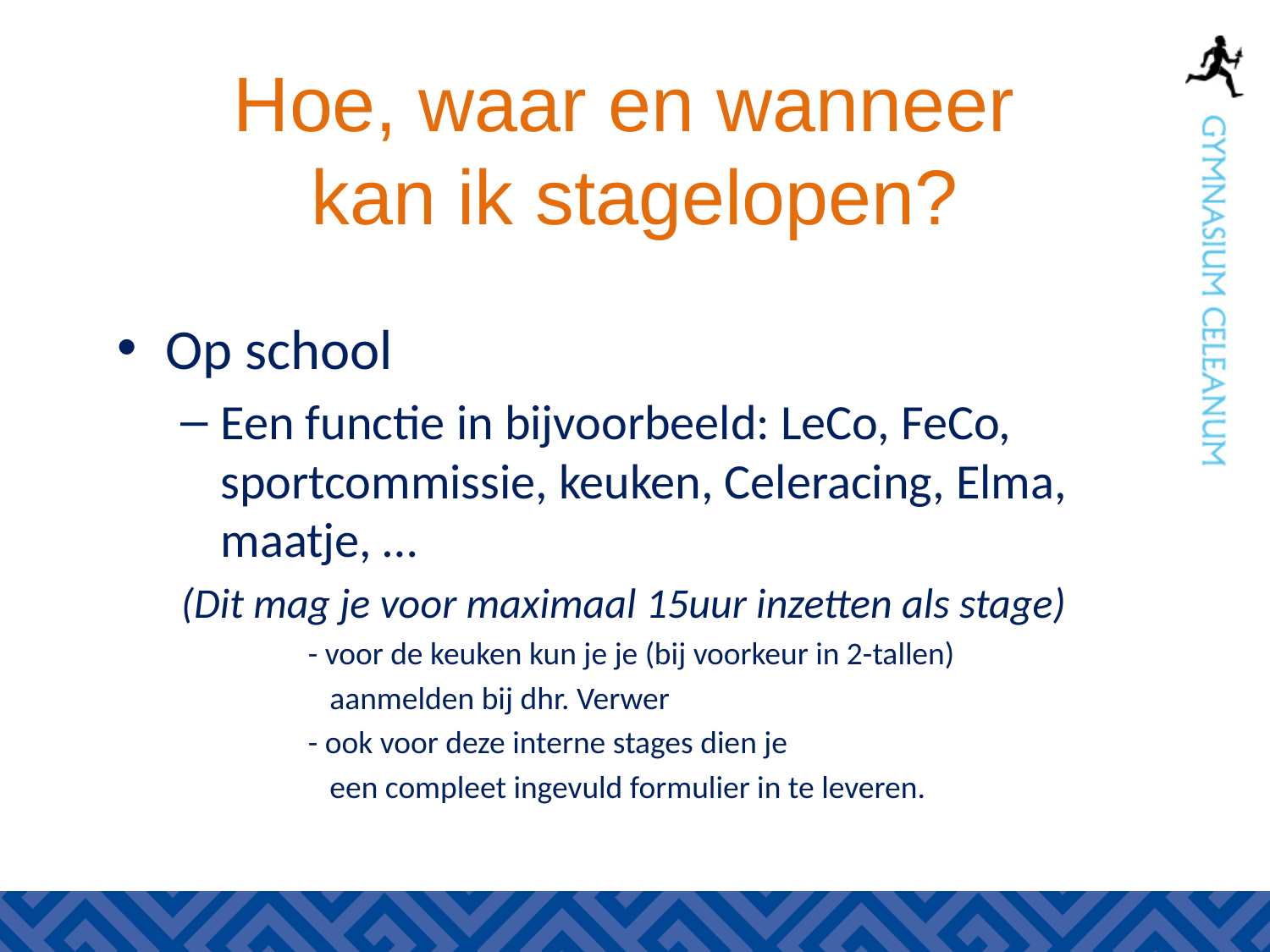

# Hoe, waar en wanneer kan ik stagelopen?
Op school
Een functie in bijvoorbeeld: LeCo, FeCo,  sportcommissie, keuken, Celeracing, Elma, maatje, …
(Dit mag je voor maximaal 15uur inzetten als stage)
	- voor de keuken kun je je (bij voorkeur in 2-tallen)
	   aanmelden bij dhr. Verwer
	- ook voor deze interne stages dien je
	   een compleet ingevuld formulier in te leveren.